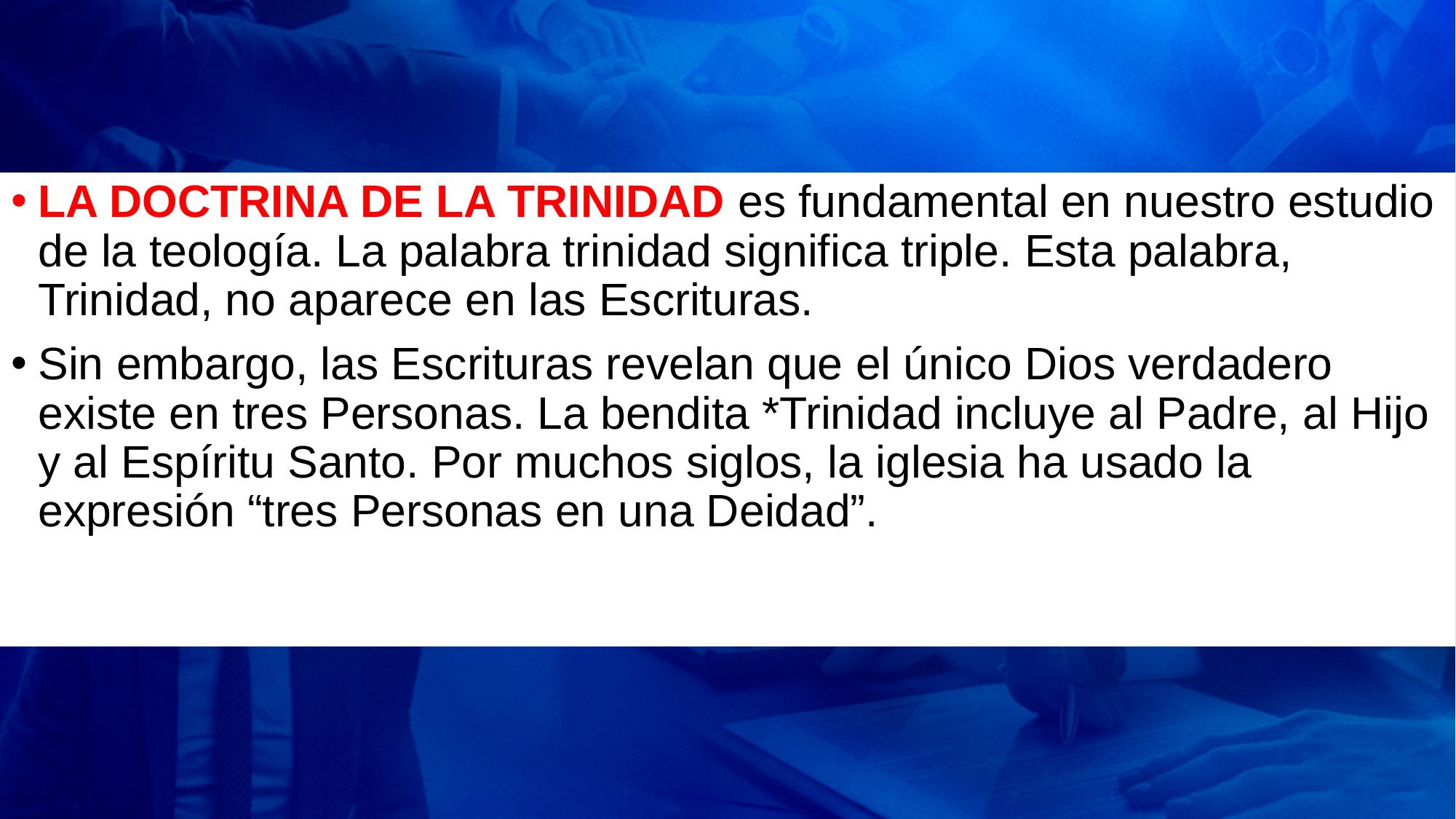

LA DOCTRINA DE LA TRINIDAD es fundamental en nuestro estudio de la teología. La palabra trinidad significa triple. Esta palabra, Trinidad, no aparece en las Escrituras.
Sin embargo, las Escrituras revelan que el único Dios verdadero existe en tres Personas. La bendita *Trinidad incluye al Padre, al Hijo y al Espíritu Santo. Por muchos siglos, la iglesia ha usado la expresión “tres Personas en una Deidad”.